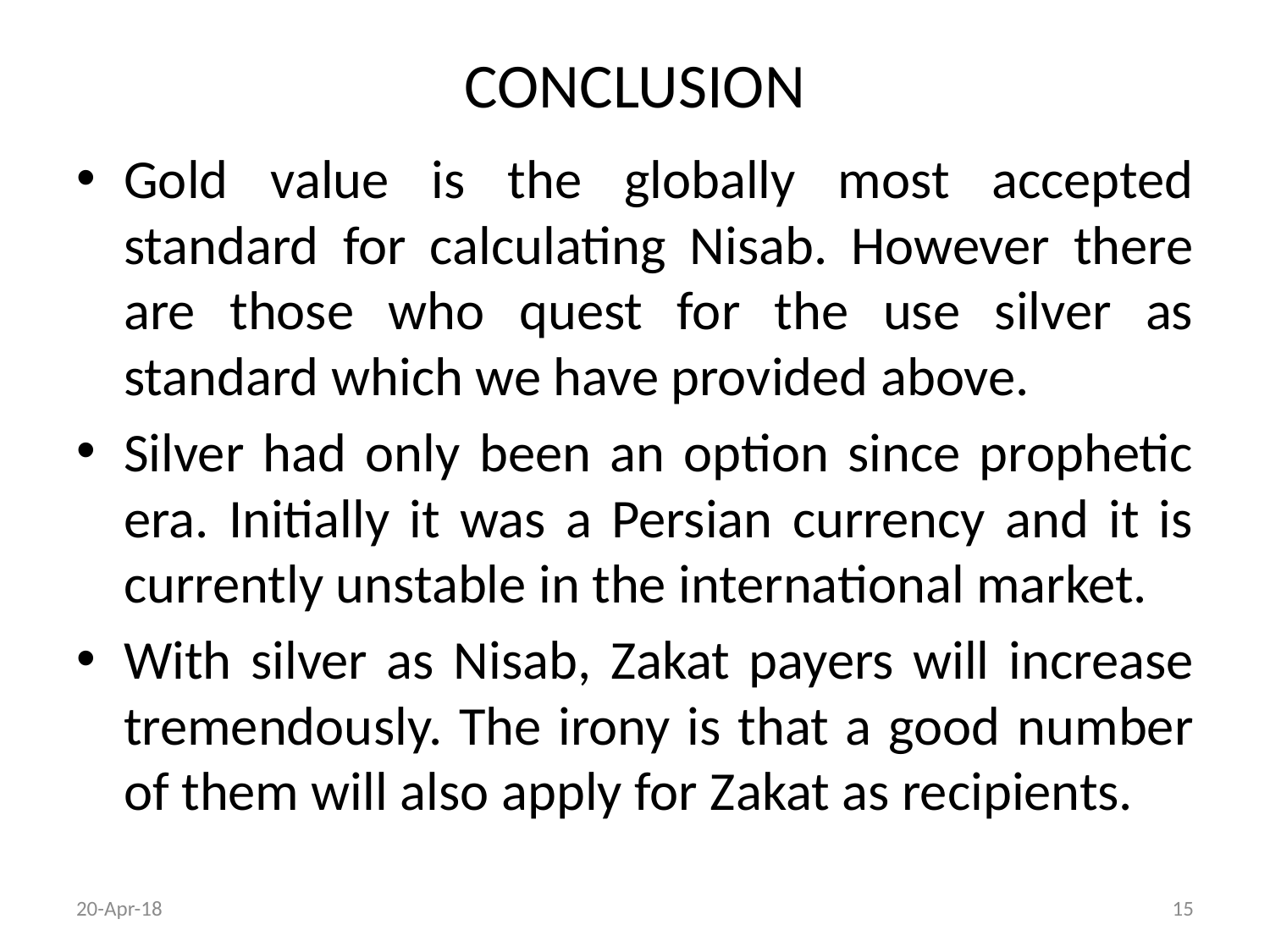

# CONCLUSION
Gold value is the globally most accepted standard for calculating Nisab. However there are those who quest for the use silver as standard which we have provided above.
Silver had only been an option since prophetic era. Initially it was a Persian currency and it is currently unstable in the international market.
With silver as Nisab, Zakat payers will increase tremendously. The irony is that a good number of them will also apply for Zakat as recipients.
20-Apr-18
15